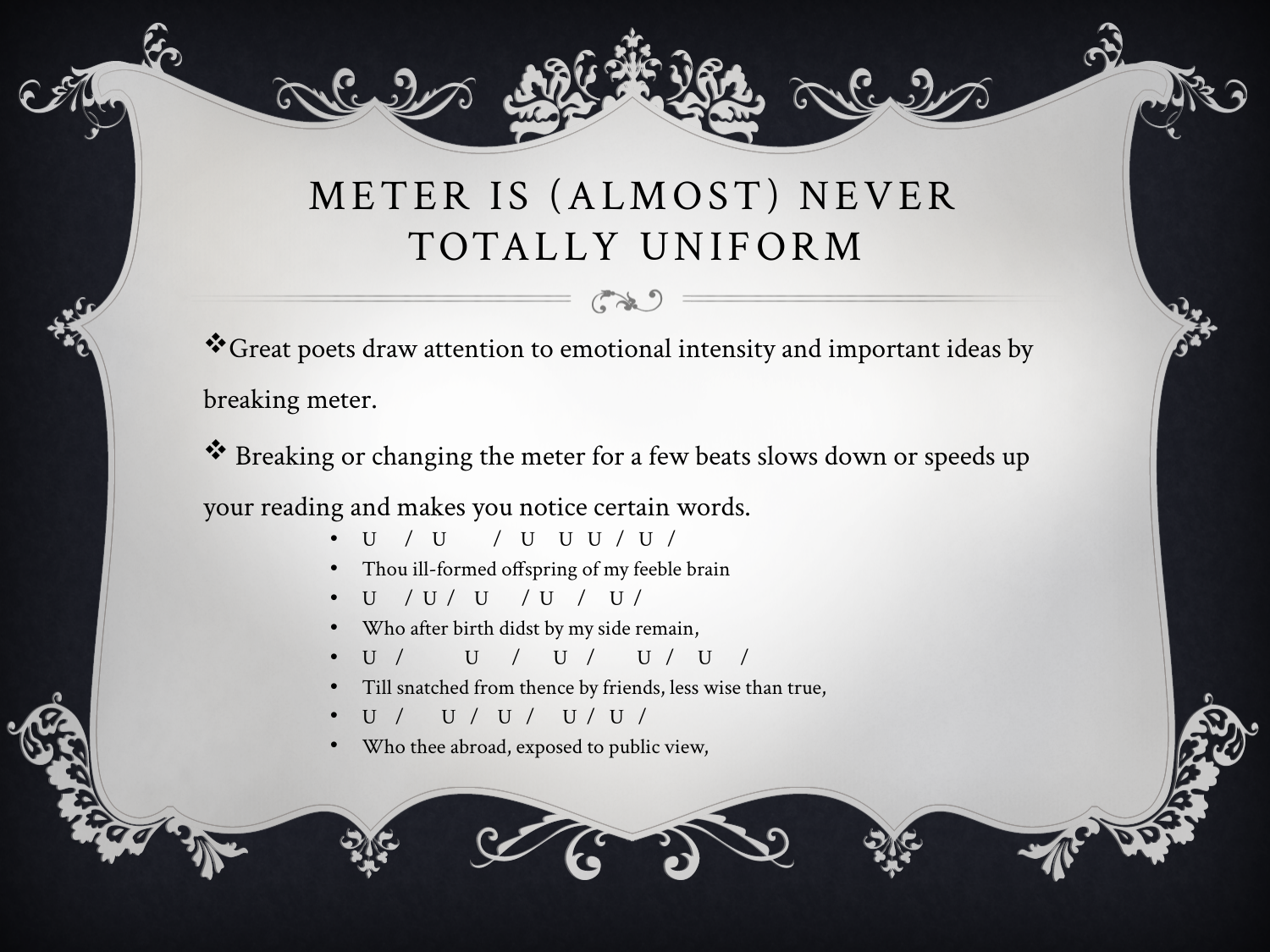

# Meter is (almost) never totally uniform
Great poets draw attention to emotional intensity and important ideas by breaking meter.
 Breaking or changing the meter for a few beats slows down or speeds up your reading and makes you notice certain words.
U      /    U          /    U     U   U   /   U   /
Thou ill-formed offspring of my feeble brain
U      /  U  /    U       /  U     /     U  /
Who after birth didst by my side remain,
U    /             U       /       U    /         U   /     U      /
Till snatched from thence by friends, less wise than true,
U    /        U   /    U   /      U  /   U   /
Who thee abroad, exposed to public view,